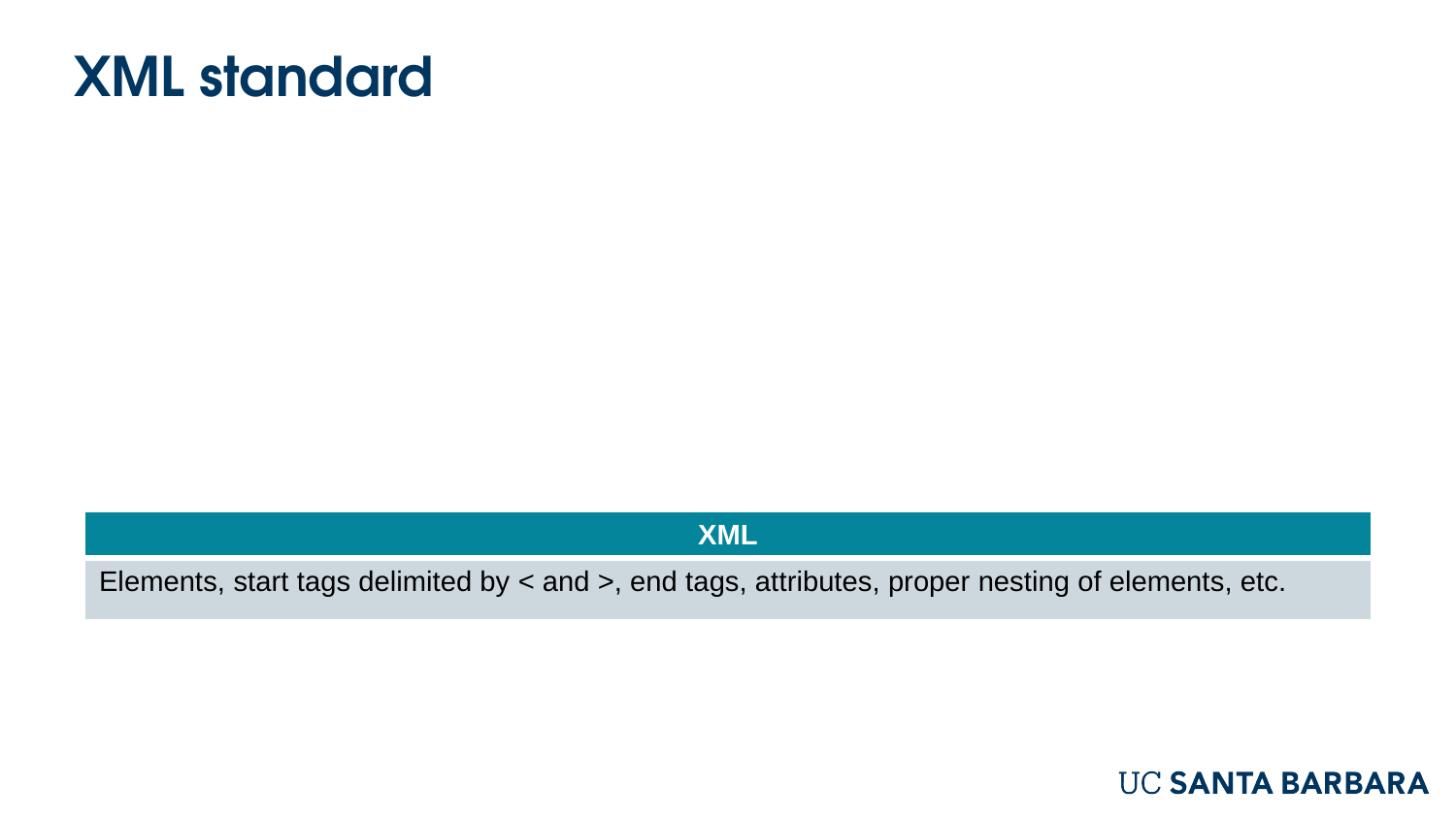

# XML standard
| XML |
| --- |
| Elements, start tags delimited by < and >, end tags, attributes, proper nesting of elements, etc. |